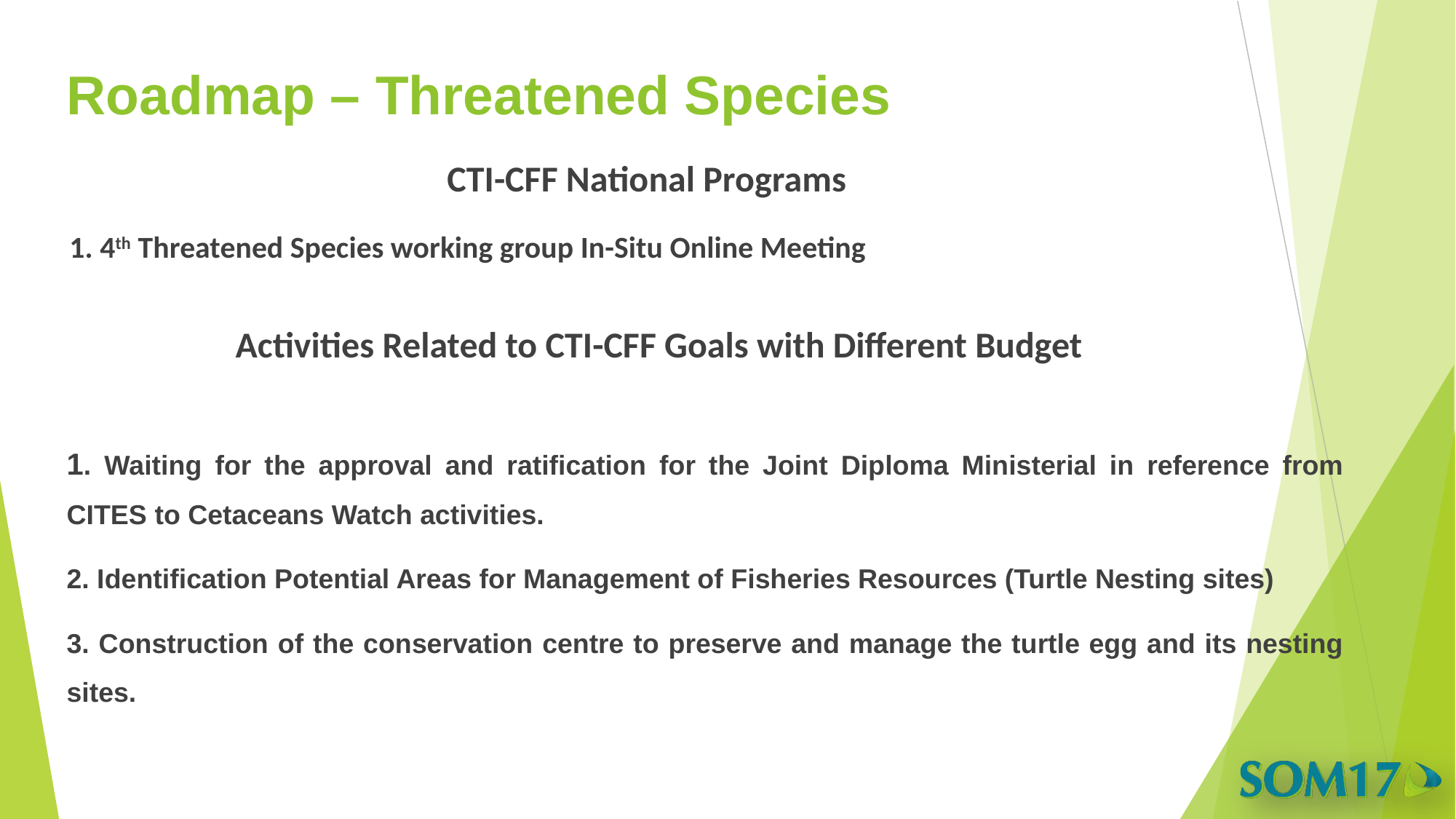

# Roadmap – Threatened Species
CTI-CFF National Programs

1. 4th Threatened Species working group In-Situ Online Meeting

Activities Related to CTI-CFF Goals with Different Budget

1. Waiting for the approval and ratification for the Joint Diploma Ministerial in reference from CITES to Cetaceans Watch activities.
2. Identification Potential Areas for Management of Fisheries Resources (Turtle Nesting sites)
3. Construction of the conservation centre to preserve and manage the turtle egg and its nesting sites.